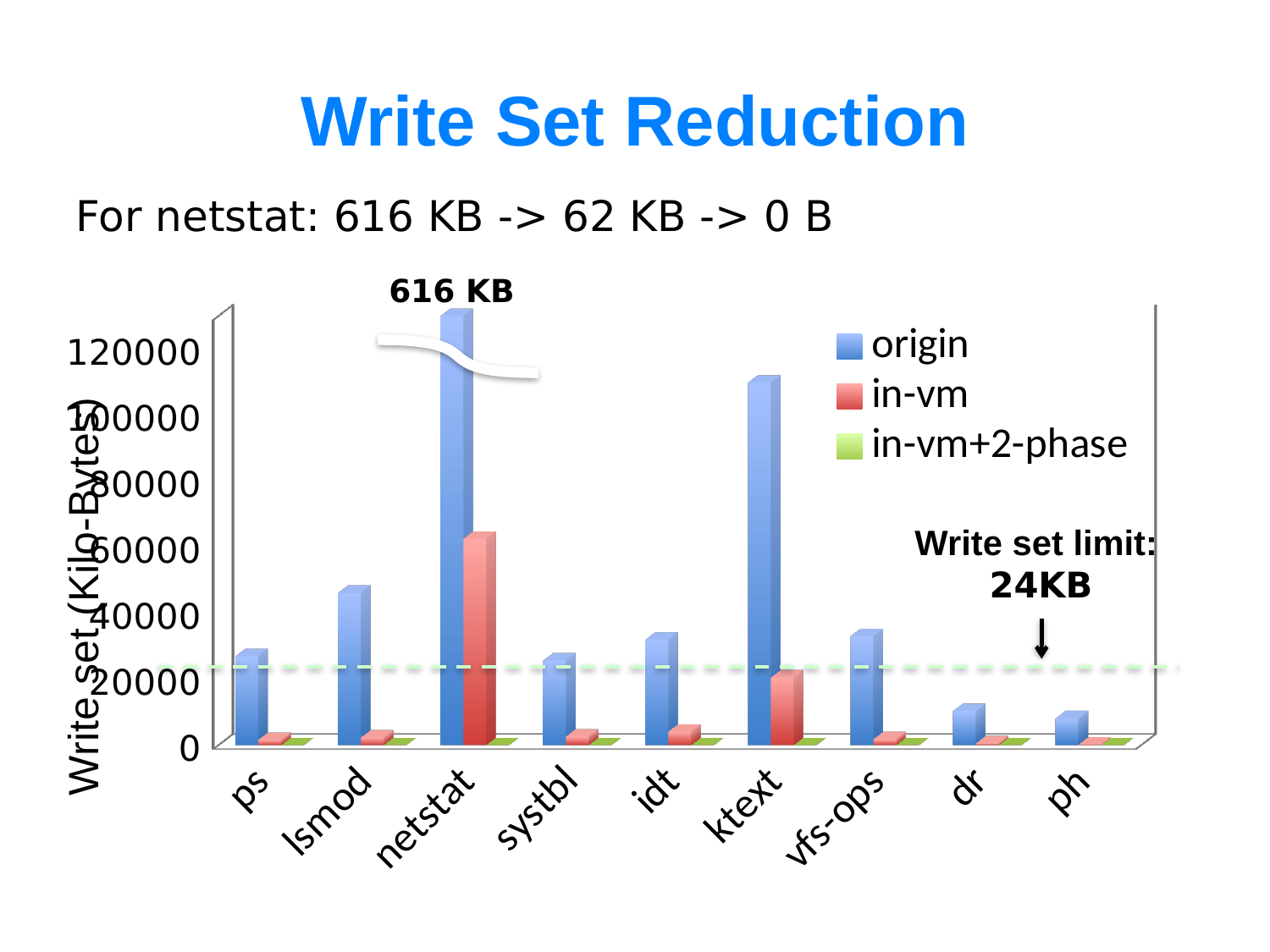

Write Set Reduction
For netstat: 616 KB -> 62 KB -> 0 B
616 KB

[unsupported chart]

Write set limit:
24KB